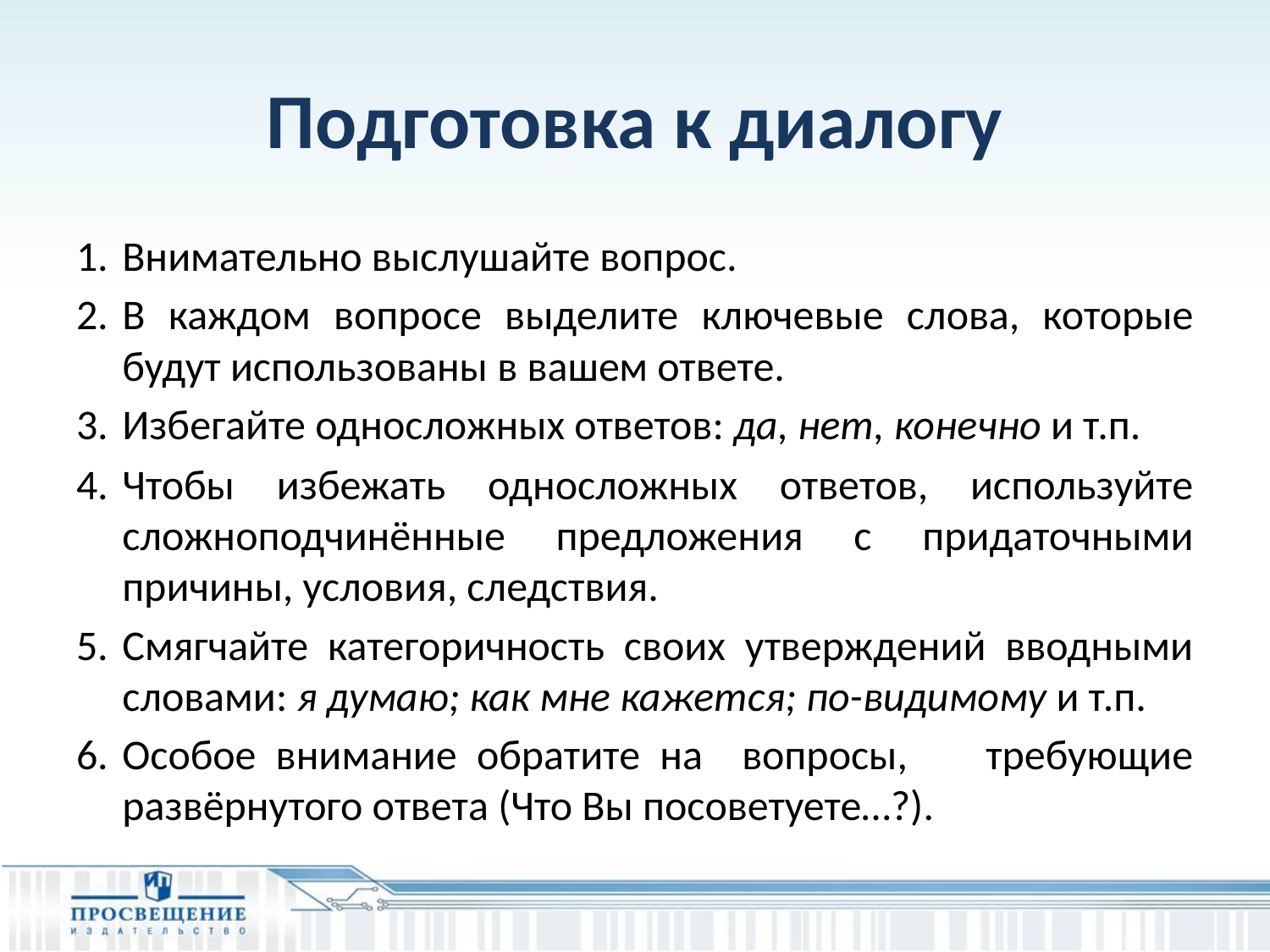

# Подготовка к диалогу
Внимательно выслушайте вопрос.
В каждом вопросе выделите ключевые слова, которые будут использованы в вашем ответе.
Избегайте односложных ответов: да, нет, конечно и т.п.
Чтобы избежать односложных ответов, используйте сложноподчинённые предложения с придаточными причины, условия, следствия.
Смягчайте категоричность своих утверждений вводными словами: я думаю; как мне кажется; по-видимому и т.п.
Особое внимание обратите на  вопросы,    требующие развёрнутого ответа (Что Вы посоветуете…?).